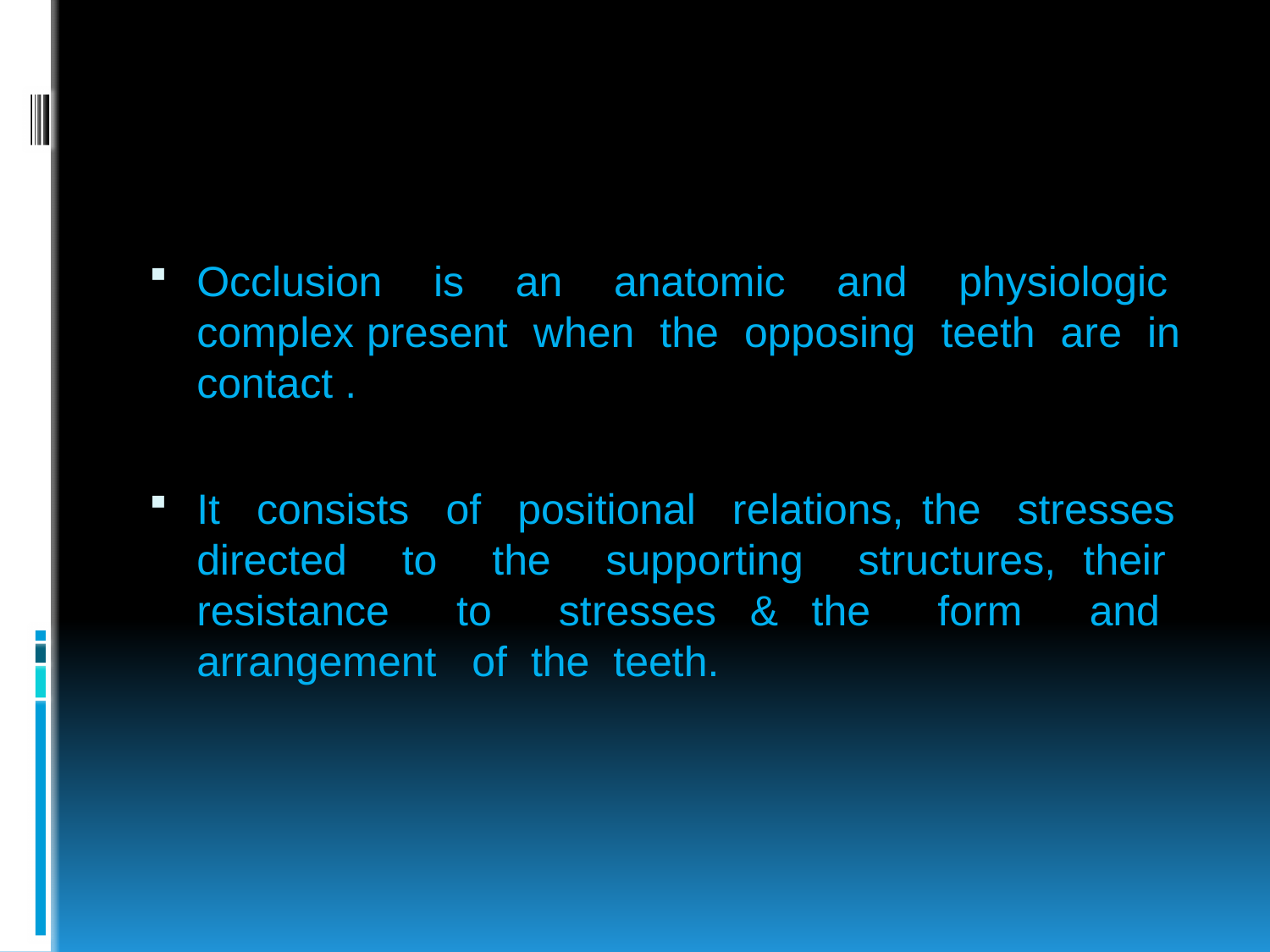

#
Occlusion  is  an  anatomic  and  physiologic  complex present  when  the  opposing  teeth  are  in  contact .

It  consists  of  positional  relations, the  stresses  directed  to  the  supporting  structures, their  resistance  to  stresses & the  form  and  arrangement   of  the  teeth.